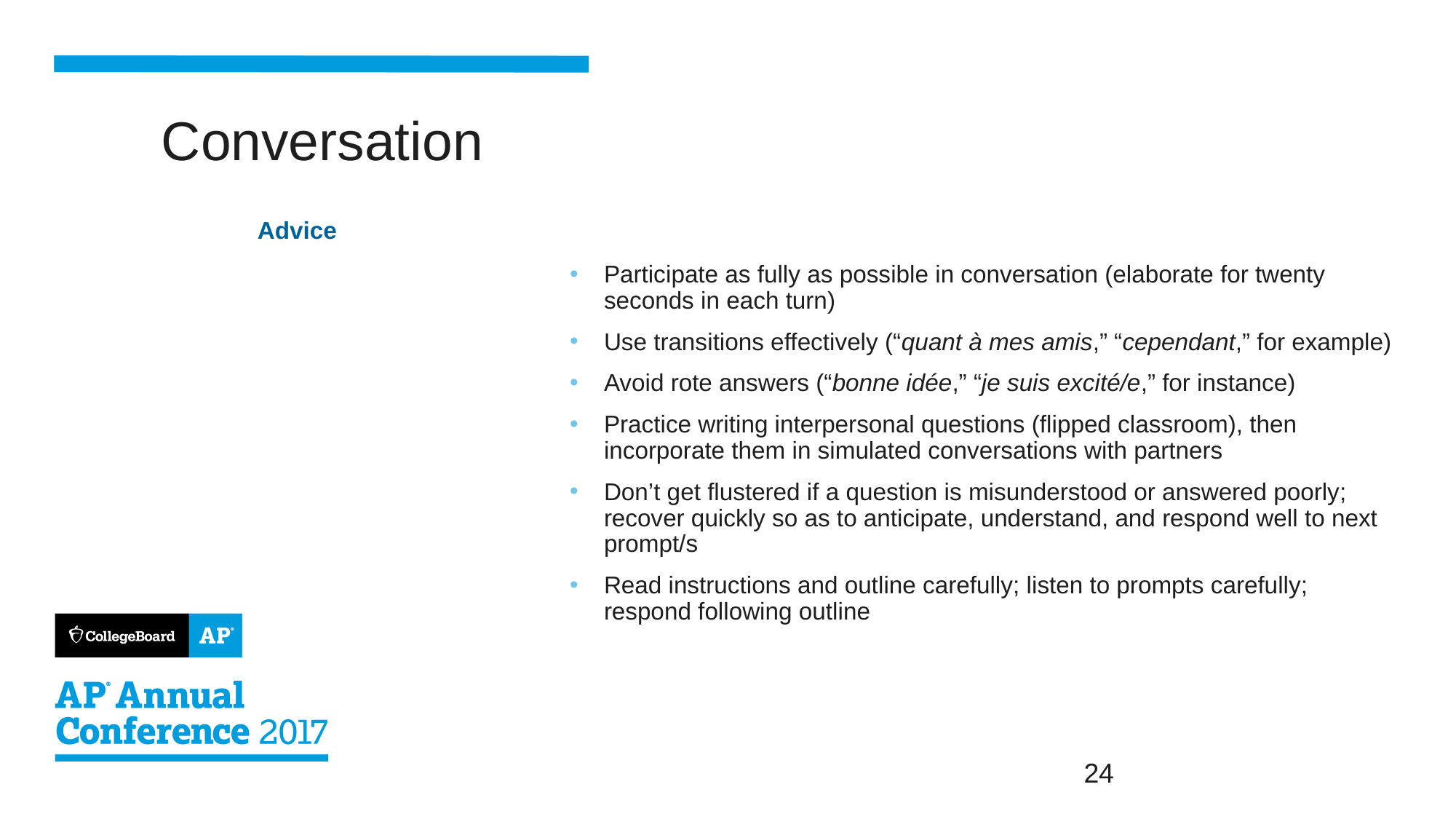

Participate as fully as possible in conversation (elaborate for twenty seconds in each turn)
Use transitions effectively (“quant à mes amis,” “cependant,” for example)
Avoid rote answers (“bonne idée,” “je suis excité/e,” for instance)
Practice writing interpersonal questions (flipped classroom), then incorporate them in simulated conversations with partners
Don’t get flustered if a question is misunderstood or answered poorly; recover quickly so as to anticipate, understand, and respond well to next prompt/s
Read instructions and outline carefully; listen to prompts carefully; respond following outline

# Conversation
                              Advice
24